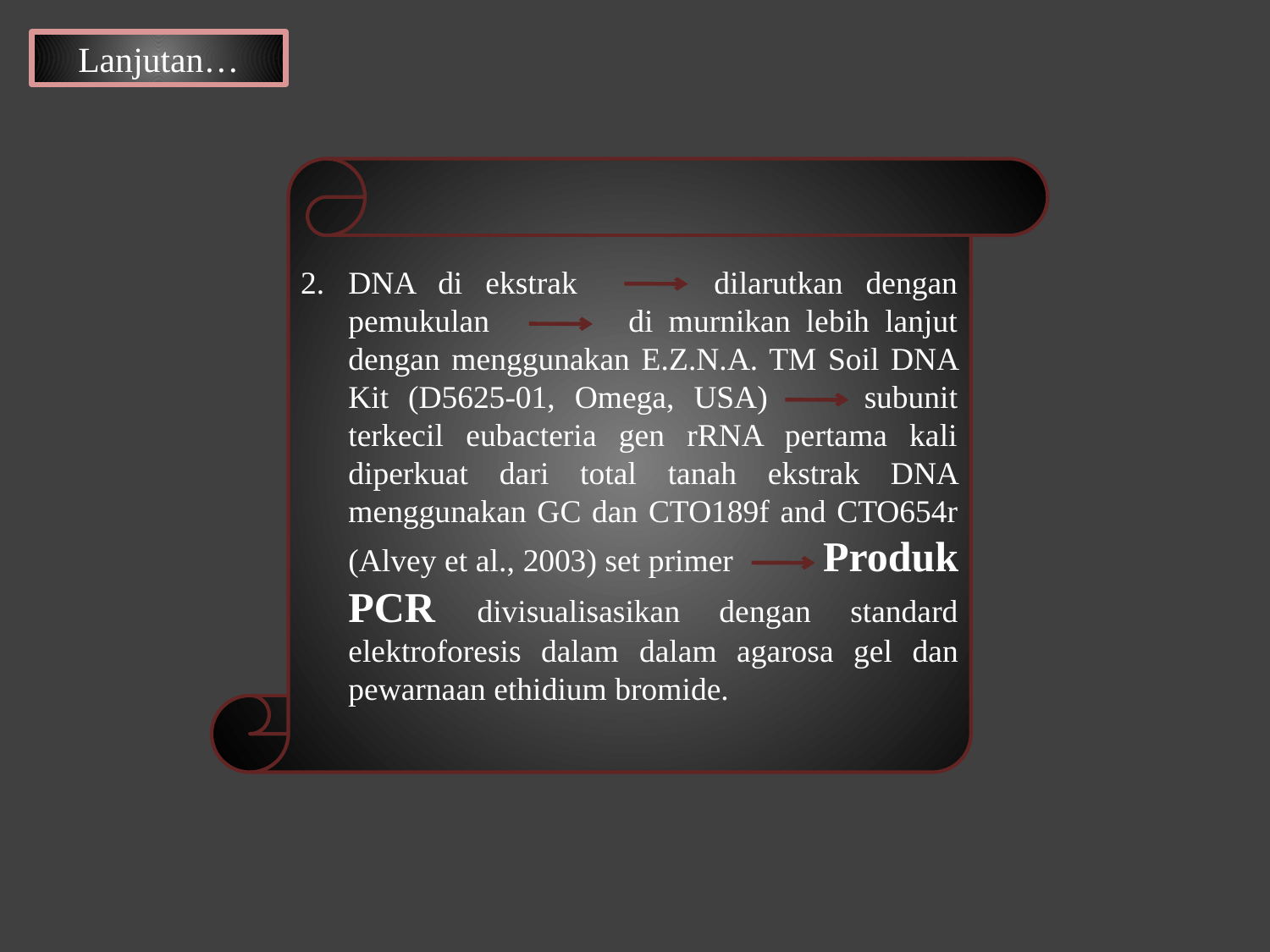

Lanjutan…
DNA di ekstrak      dilarutkan dengan pemukulan         di murnikan lebih lanjut dengan menggunakan E.Z.N.A. TM Soil DNA Kit (D5625-01, Omega, USA)     subunit terkecil eubacteria gen rRNA pertama kali diperkuat dari total tanah ekstrak DNA menggunakan GC dan CTO189f and CTO654r (Alvey et al., 2003) set primer           Produk PCR divisualisasikan dengan standard elektroforesis dalam dalam agarosa gel dan pewarnaan ethidium bromide.